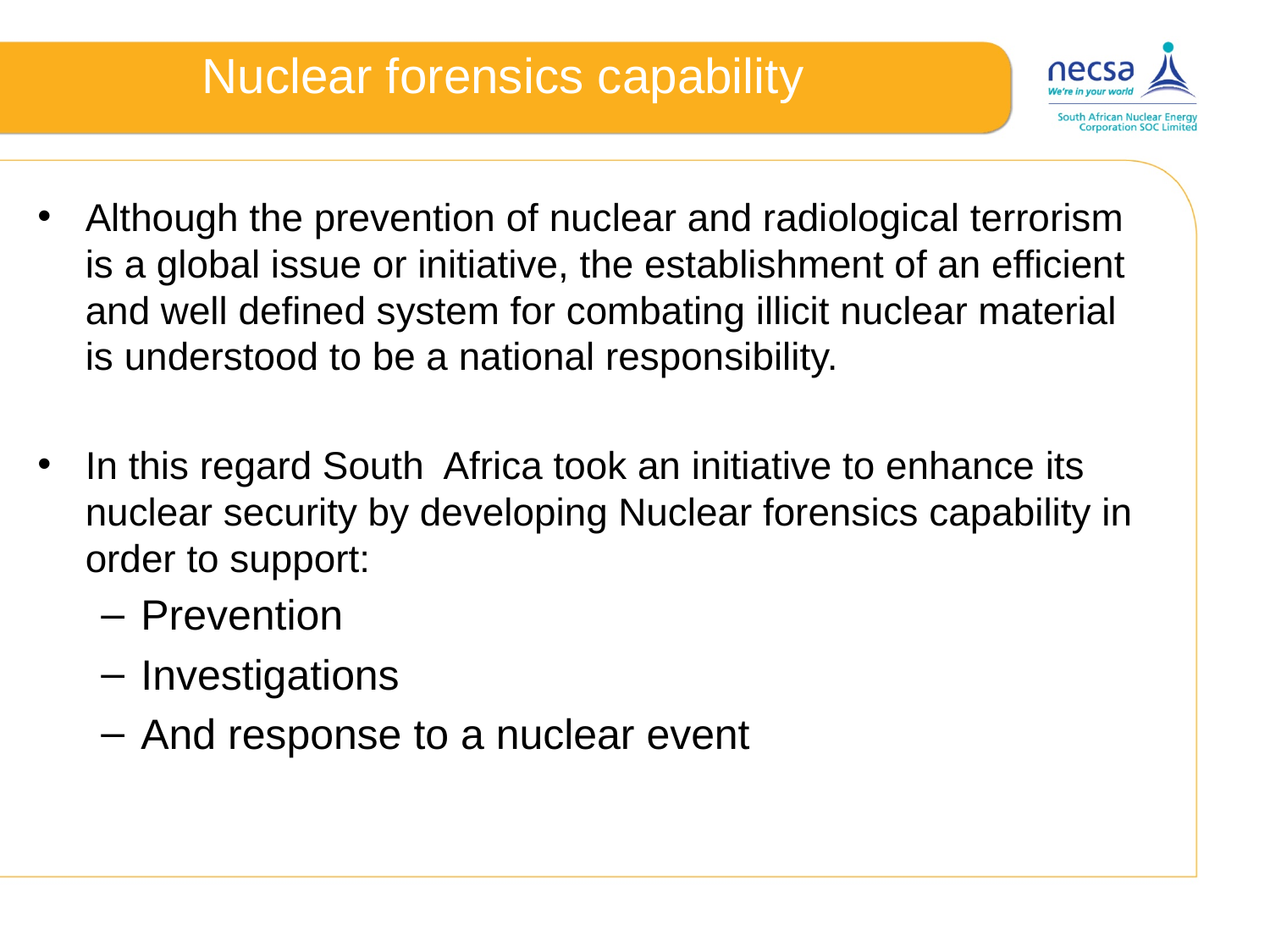

# Nuclear forensics capability
Although the prevention of nuclear and radiological terrorism is a global issue or initiative, the establishment of an efficient and well defined system for combating illicit nuclear material is understood to be a national responsibility.

In this regard South  Africa took an initiative to enhance its nuclear security by developing Nuclear forensics capability in order to support:
Prevention
Investigations
And response to a nuclear event